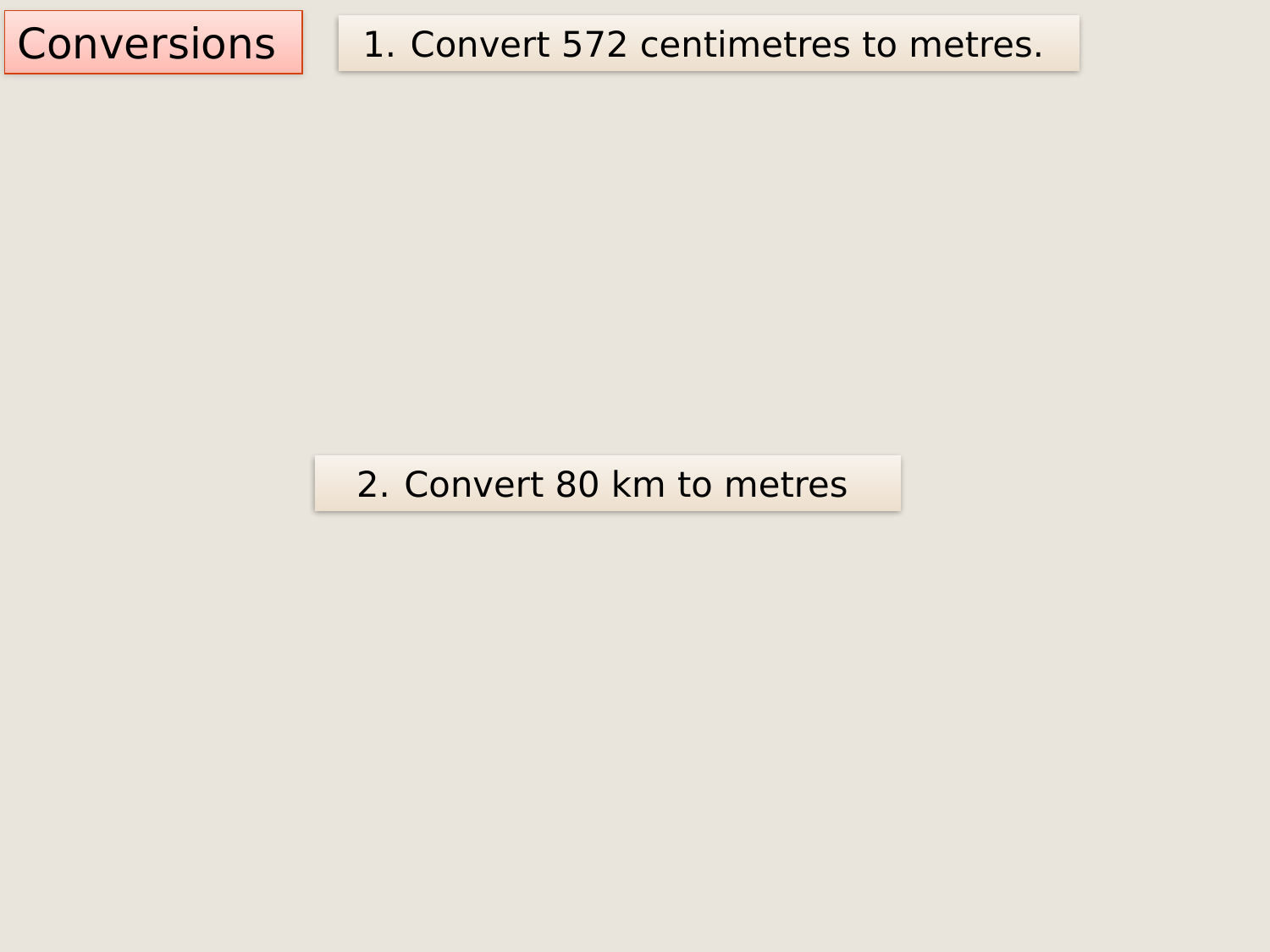

Conversions
Convert 572 centimetres to metres.
Convert 80 km to metres